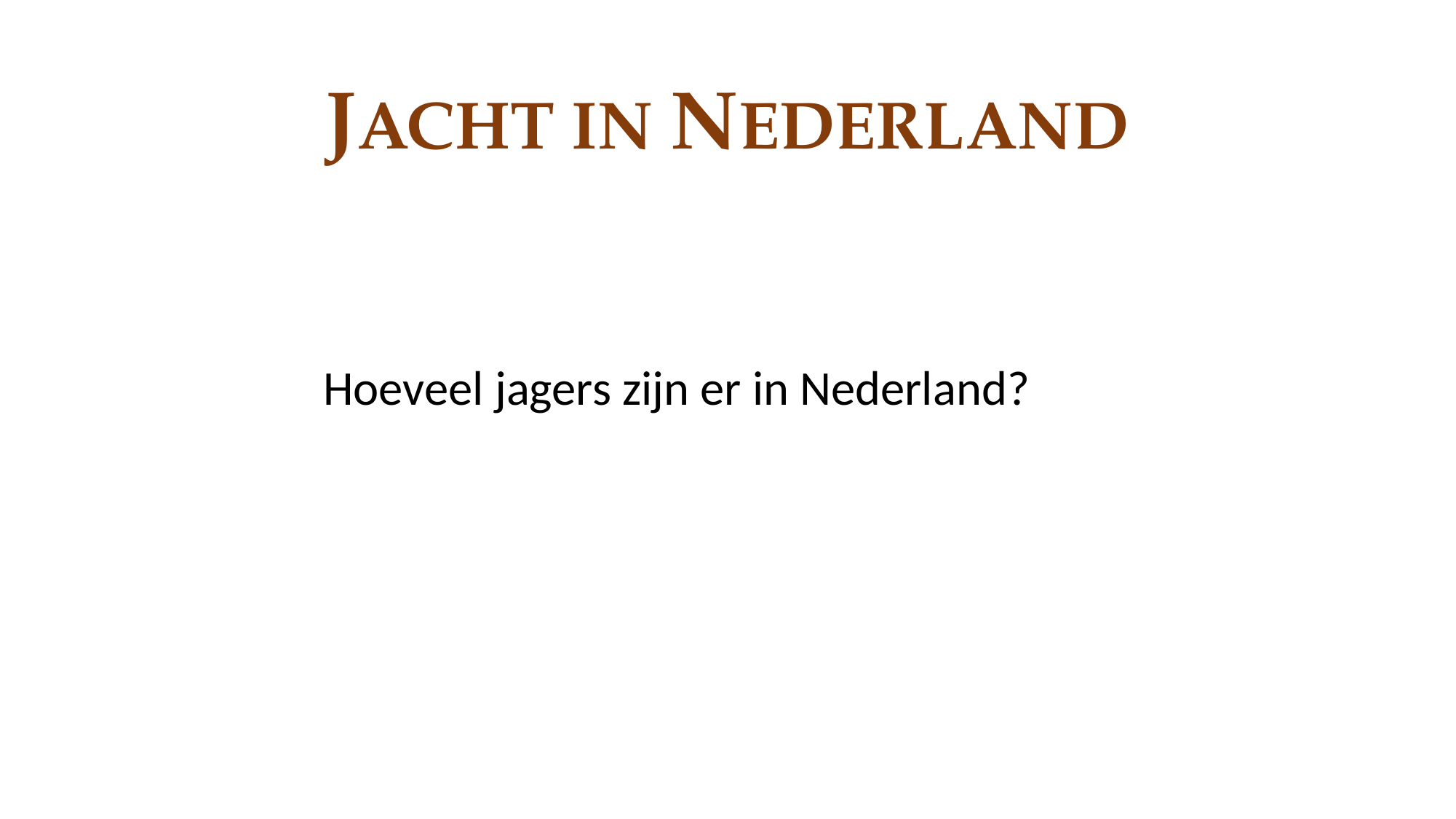

# JACHT IN NEDERLAND

Hoeveel jagers zijn er in Nederland?